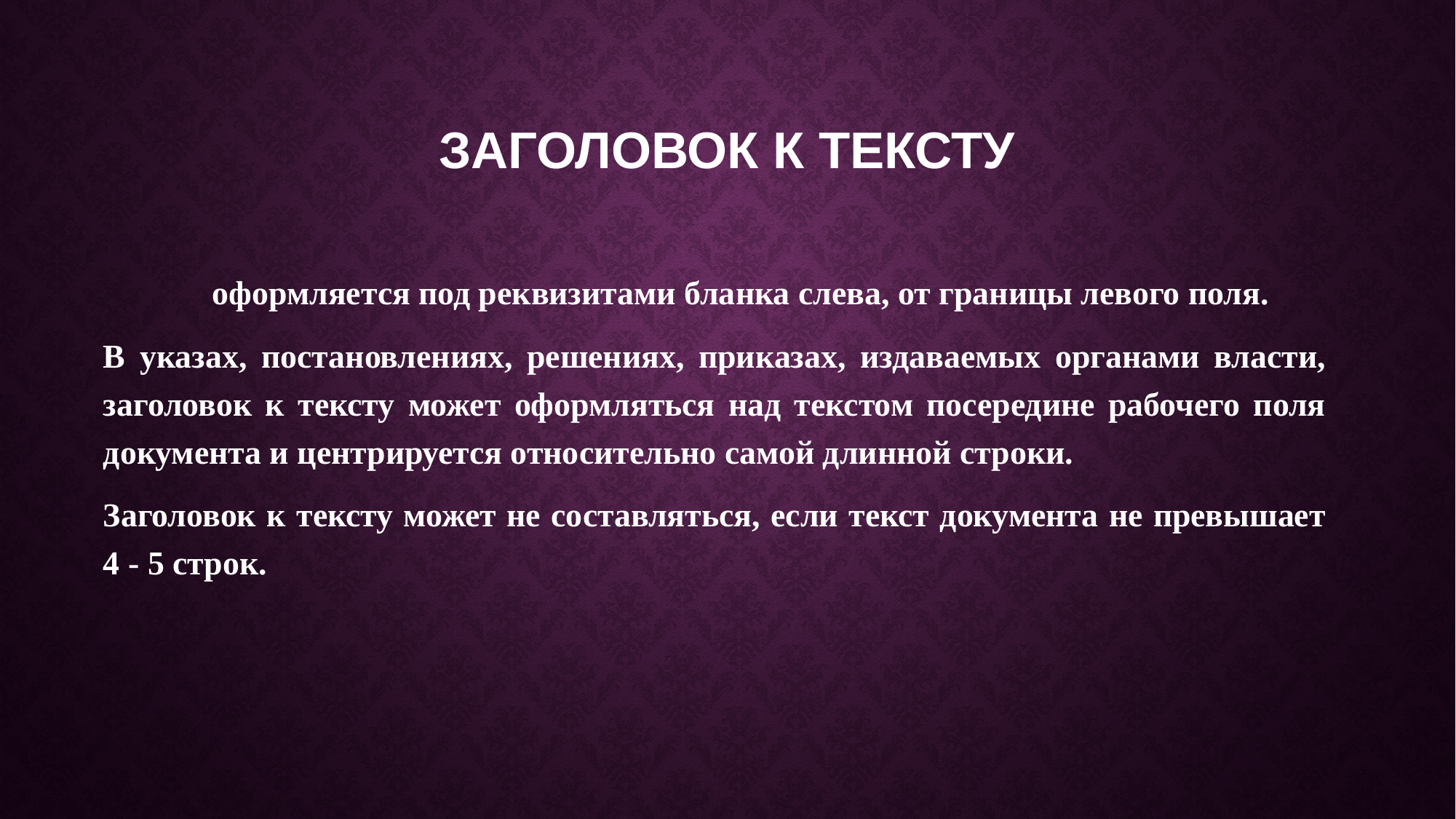

# Заголовок к тексту
	оформляется под реквизитами бланка слева, от границы левого поля.
В указах, постановлениях, решениях, приказах, издаваемых органами власти, заголовок к тексту может оформляться над текстом посередине рабочего поля документа и центрируется относительно самой длинной строки.
Заголовок к тексту может не составляться, если текст документа не превышает 4 - 5 строк.